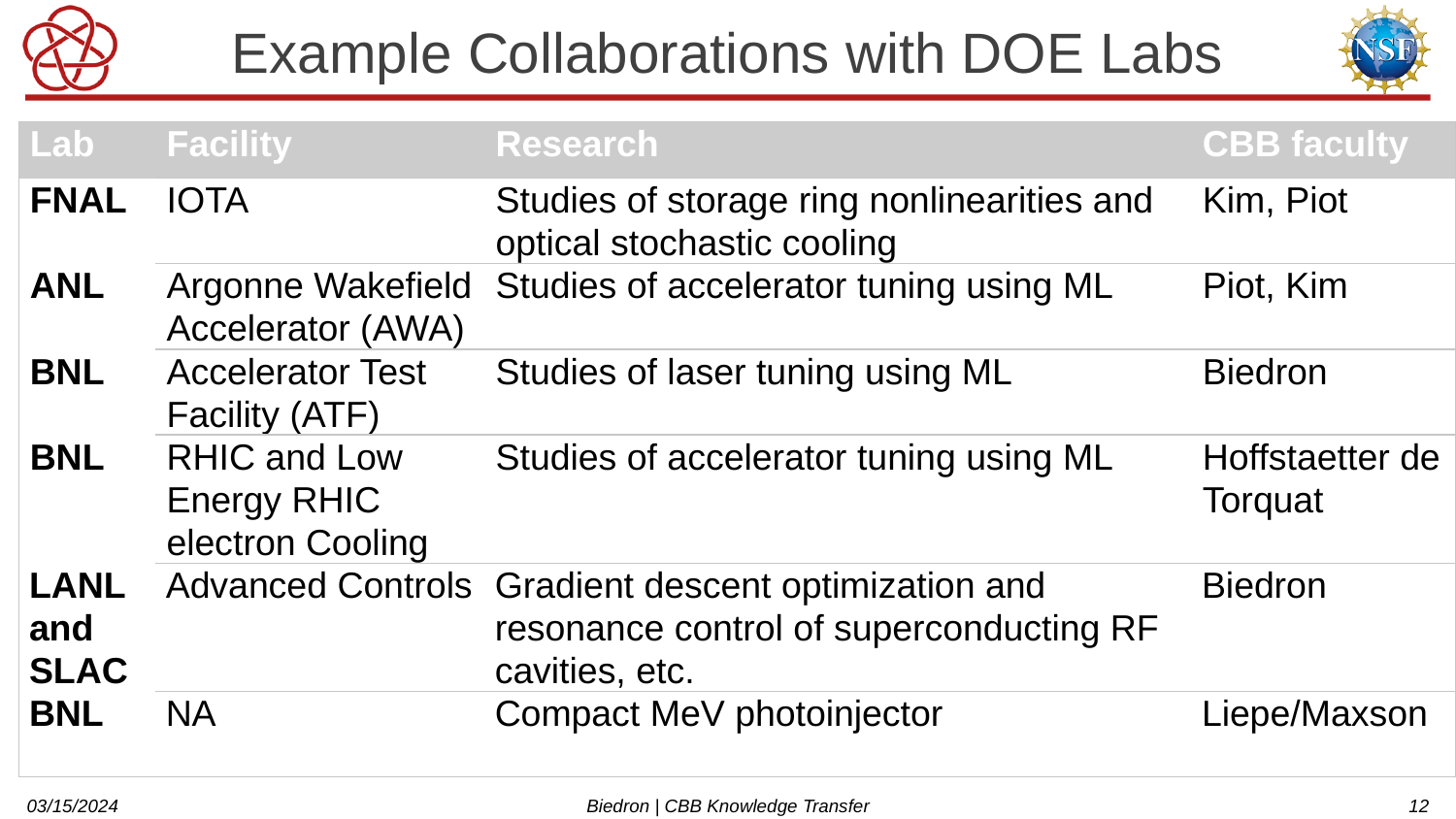

# Example Collaborations with DOE Labs
| Lab | Facility | Research | CBB faculty |
| --- | --- | --- | --- |
| FNAL | IOTA | Studies of storage ring nonlinearities and optical stochastic cooling | Kim, Piot |
| ANL | Argonne Wakefield Accelerator (AWA) | Studies of accelerator tuning using ML | Piot, Kim |
| BNL | Accelerator Test Facility (ATF) | Studies of laser tuning using ML | Biedron |
| BNL | RHIC and Low Energy RHIC electron Cooling | Studies of accelerator tuning using ML | Hoffstaetter de Torquat |
| LANL and SLAC | Advanced Controls | Gradient descent optimization and resonance control of superconducting RF cavities, etc. | Biedron |
| BNL | NA | Compact MeV photoinjector | Liepe/Maxson |
03/15/2024
Biedron | CBB Knowledge Transfer
12